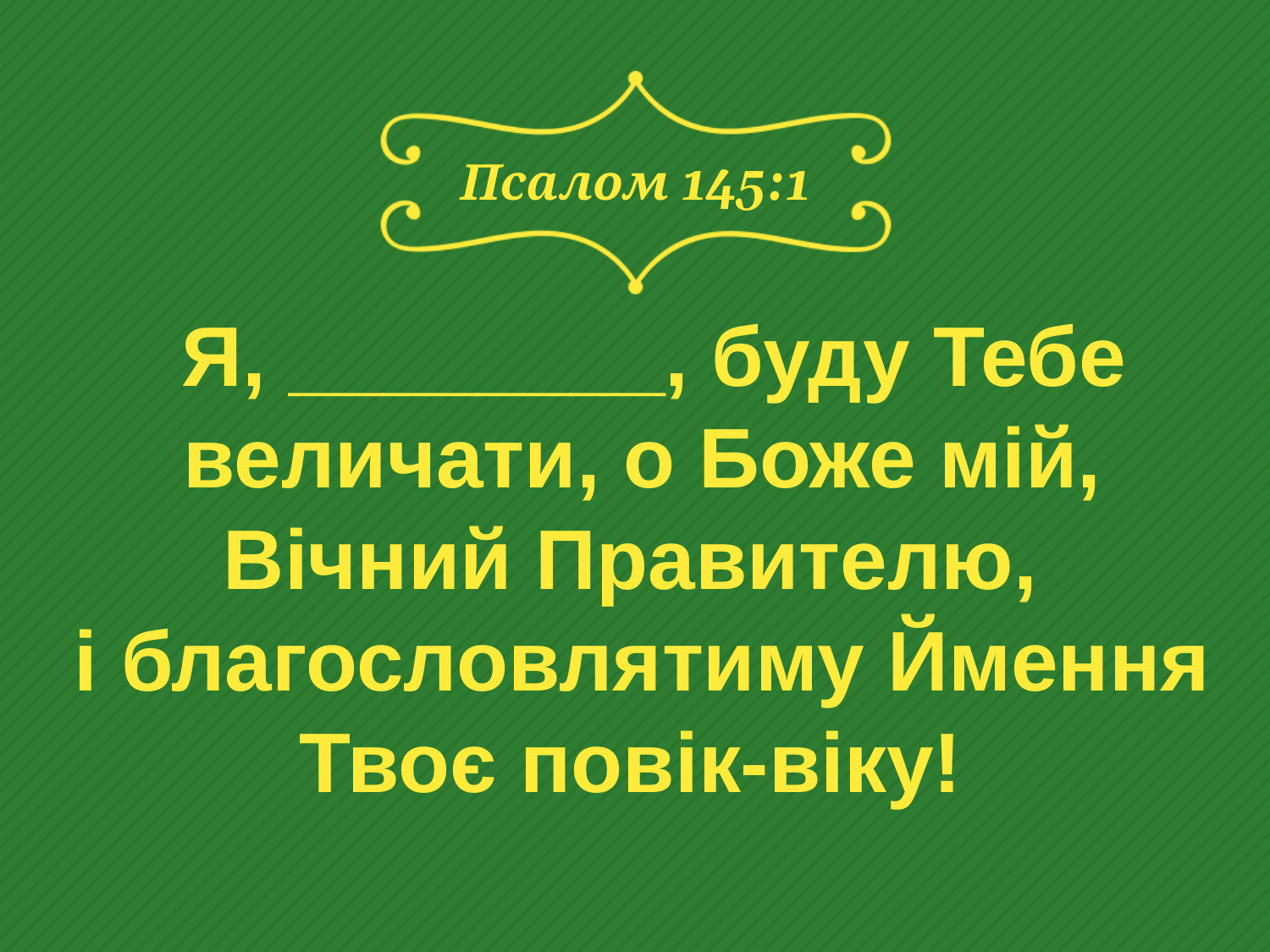

# Псалом 145:1

 Я, ________, буду Тебе величати, о Боже мій, Вічний Правителю,
і благословлятиму Ймення Твоє повік-віку!